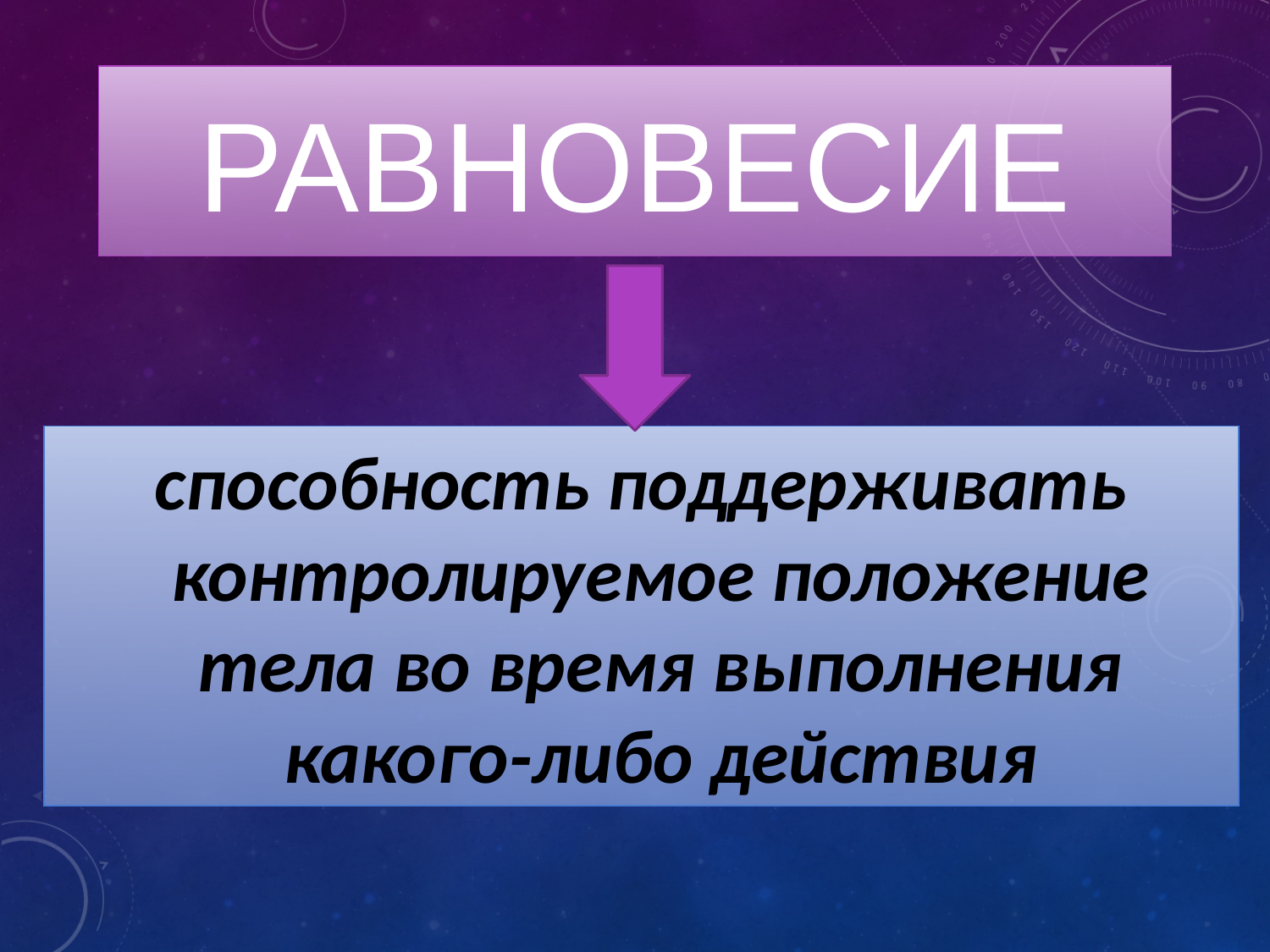

# Равновесие

способность поддерживать контролируемое положение тела во время выполнения какого-либо действия